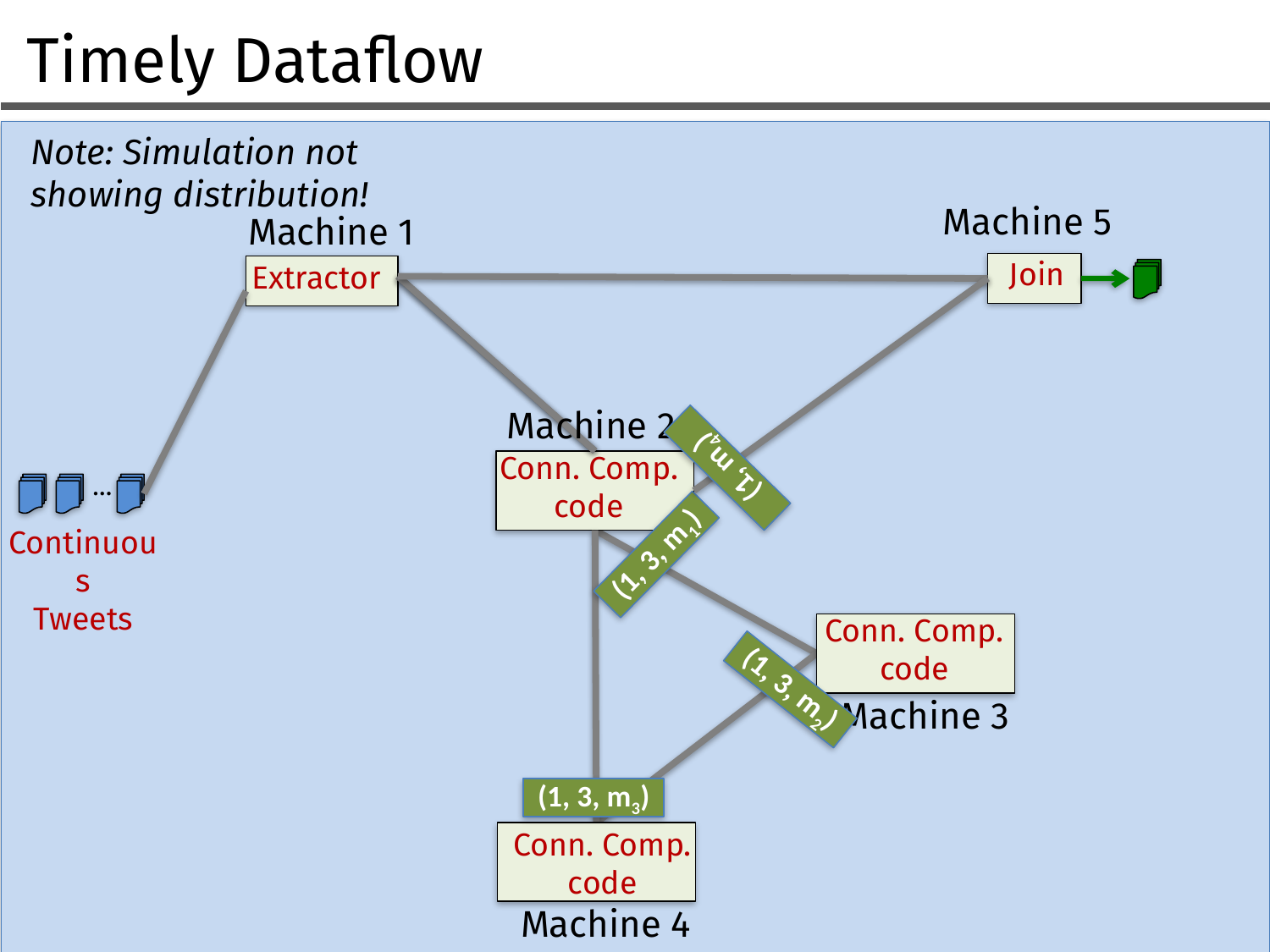

Timely Dataflow

Note: Simulation not
showing distribution!
Machine 5
Join

Machine 1
Extractor

Machine 2
Conn. Comp. code

(1, m4)
…

Continuous
Tweets
(1, 3, m1)
Conn. Comp. code

Machine 3
(1, 3, m2)
(1, 3, m3)
Conn. Comp. code

Machine 4
35